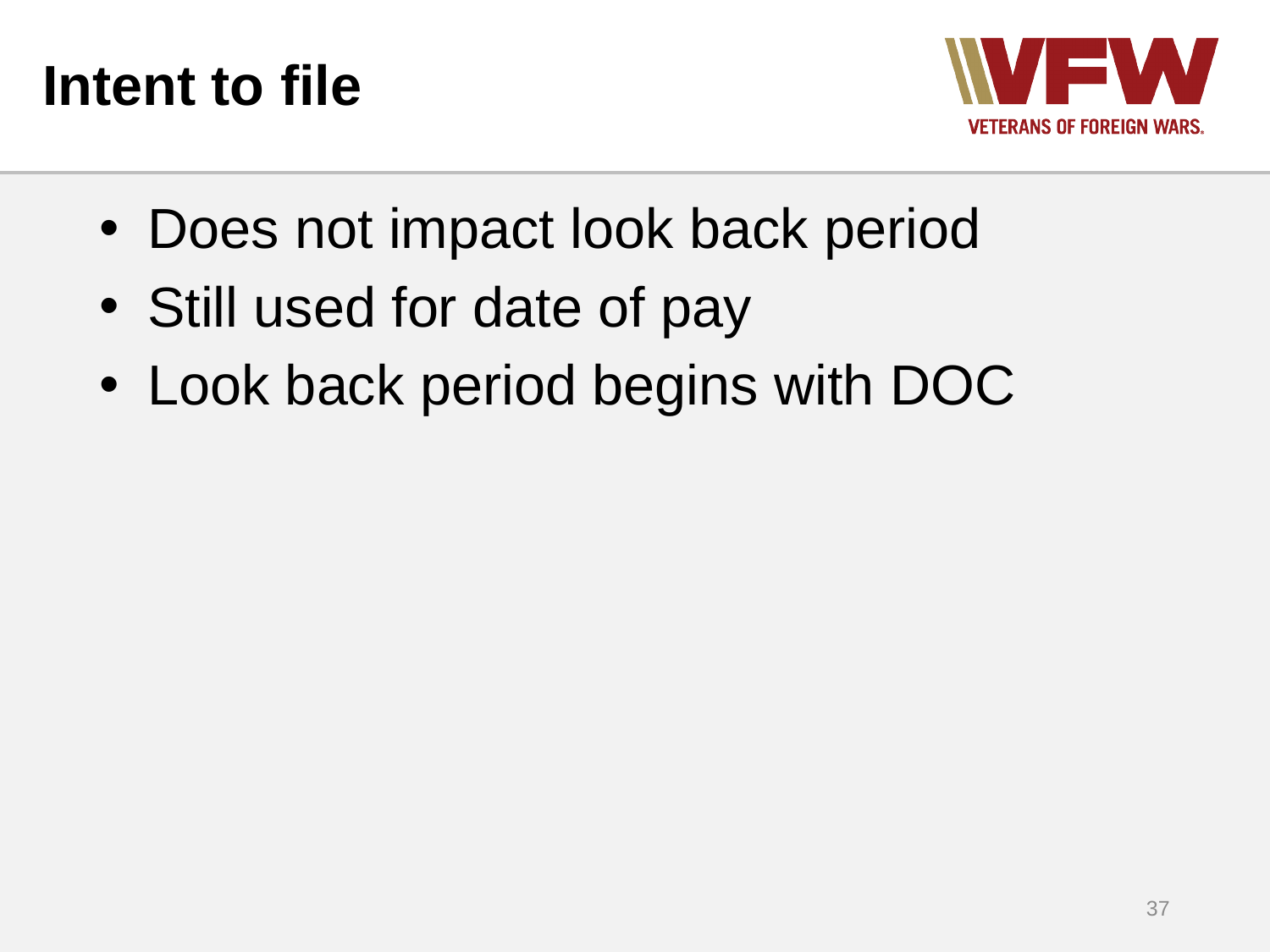

# Intent to file
Does not impact look back period
Still used for date of pay
Look back period begins with DOC
37